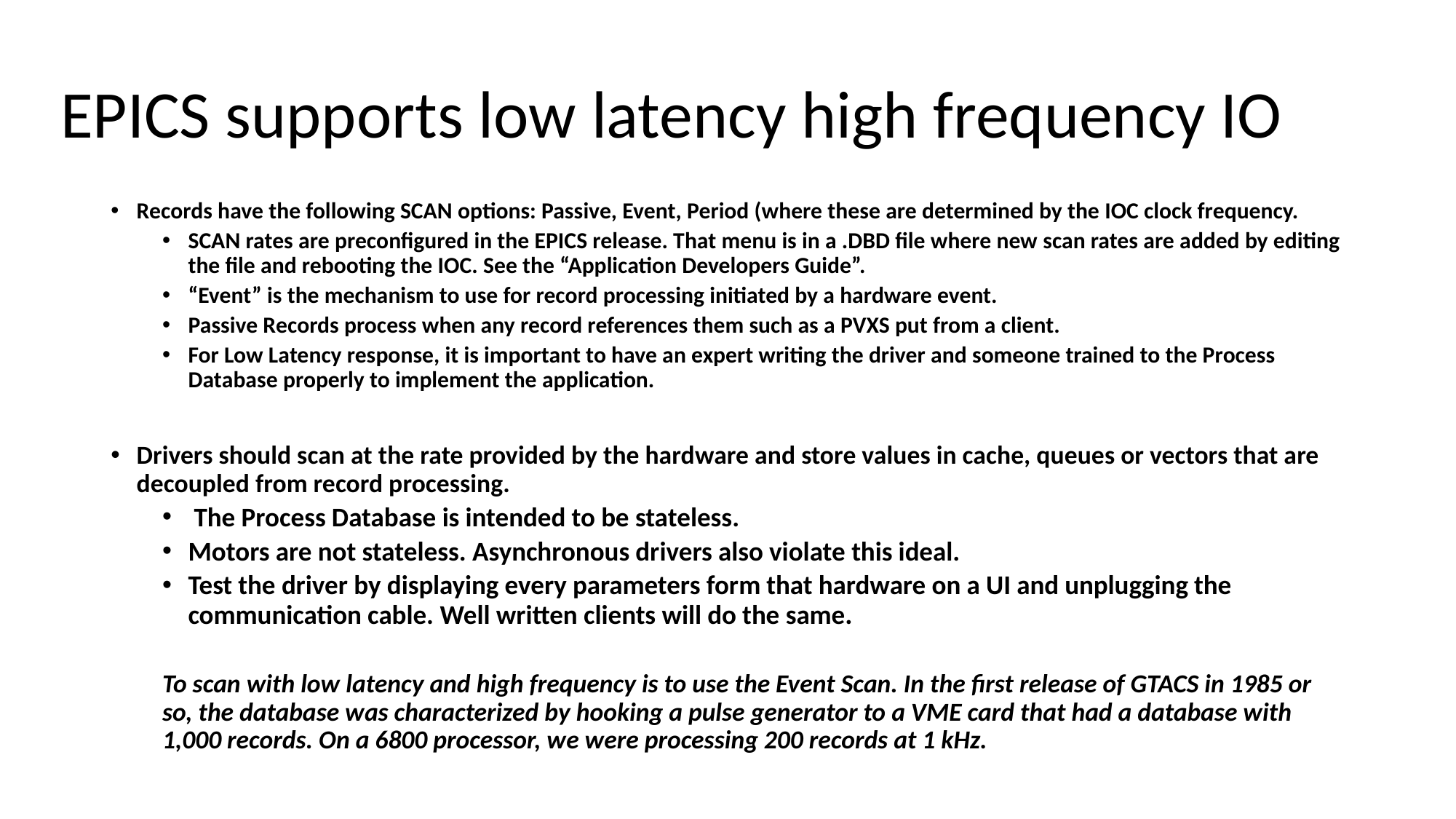

EPICS supports low latency high frequency IO

Records have the following SCAN options: Passive, Event, Period (where these are determined by the IOC clock frequency.
SCAN rates are preconfigured in the EPICS release. That menu is in a .DBD file where new scan rates are added by editing the file and rebooting the IOC. See the “Application Developers Guide”.
“Event” is the mechanism to use for record processing initiated by a hardware event.
Passive Records process when any record references them such as a PVXS put from a client.
For Low Latency response, it is important to have an expert writing the driver and someone trained to the Process Database properly to implement the application.

Drivers should scan at the rate provided by the hardware and store values in cache, queues or vectors that are decoupled from record processing.
 The Process Database is intended to be stateless.
Motors are not stateless. Asynchronous drivers also violate this ideal.
Test the driver by displaying every parameters form that hardware on a UI and unplugging the communication cable. Well written clients will do the same.

To scan with low latency and high frequency is to use the Event Scan. In the first release of GTACS in 1985 or so, the database was characterized by hooking a pulse generator to a VME card that had a database with 1,000 records. On a 6800 processor, we were processing 200 records at 1 kHz.